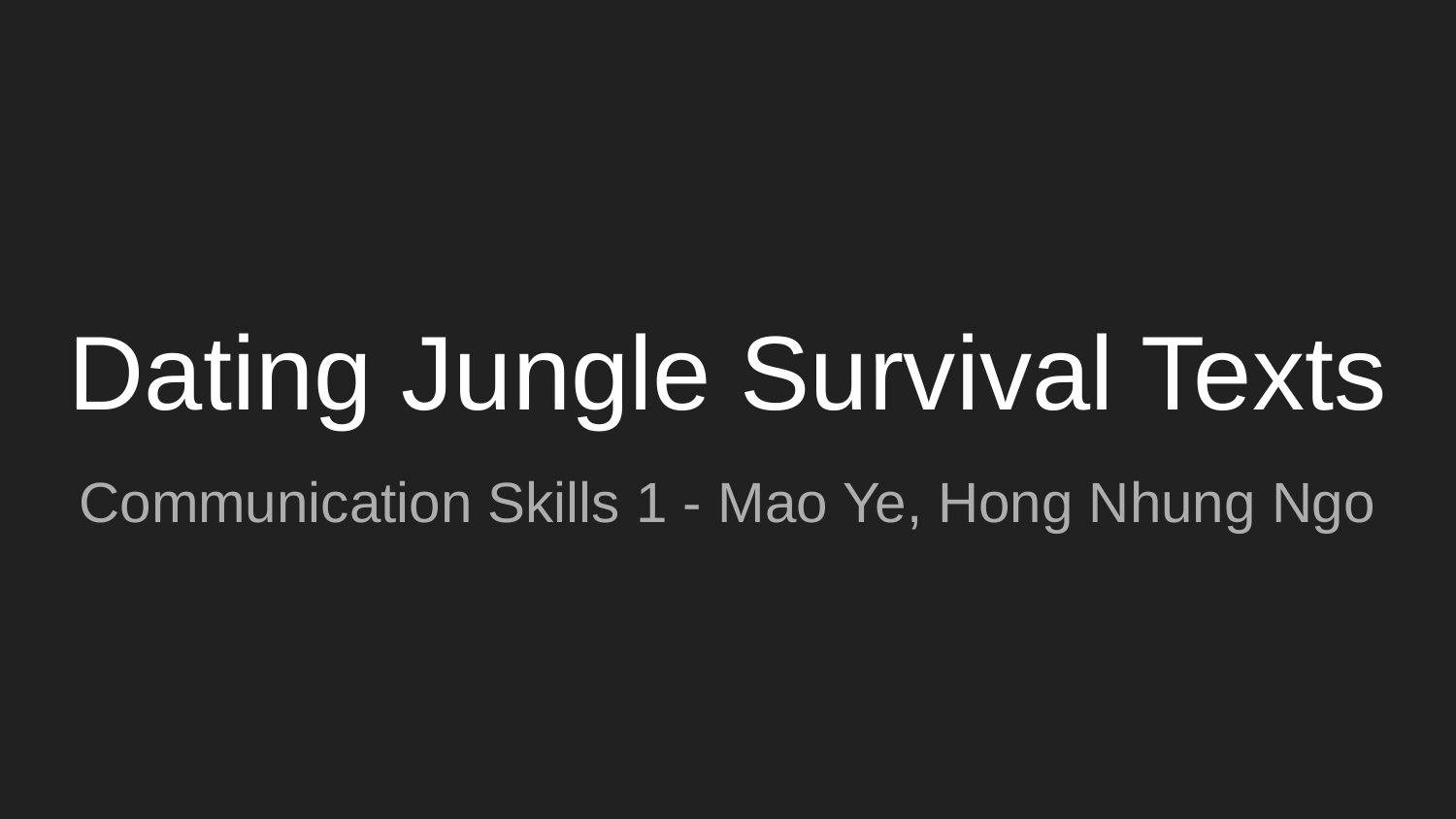

# Dating Jungle Survival Texts
Communication Skills 1 - Mao Ye, Hong Nhung Ngo